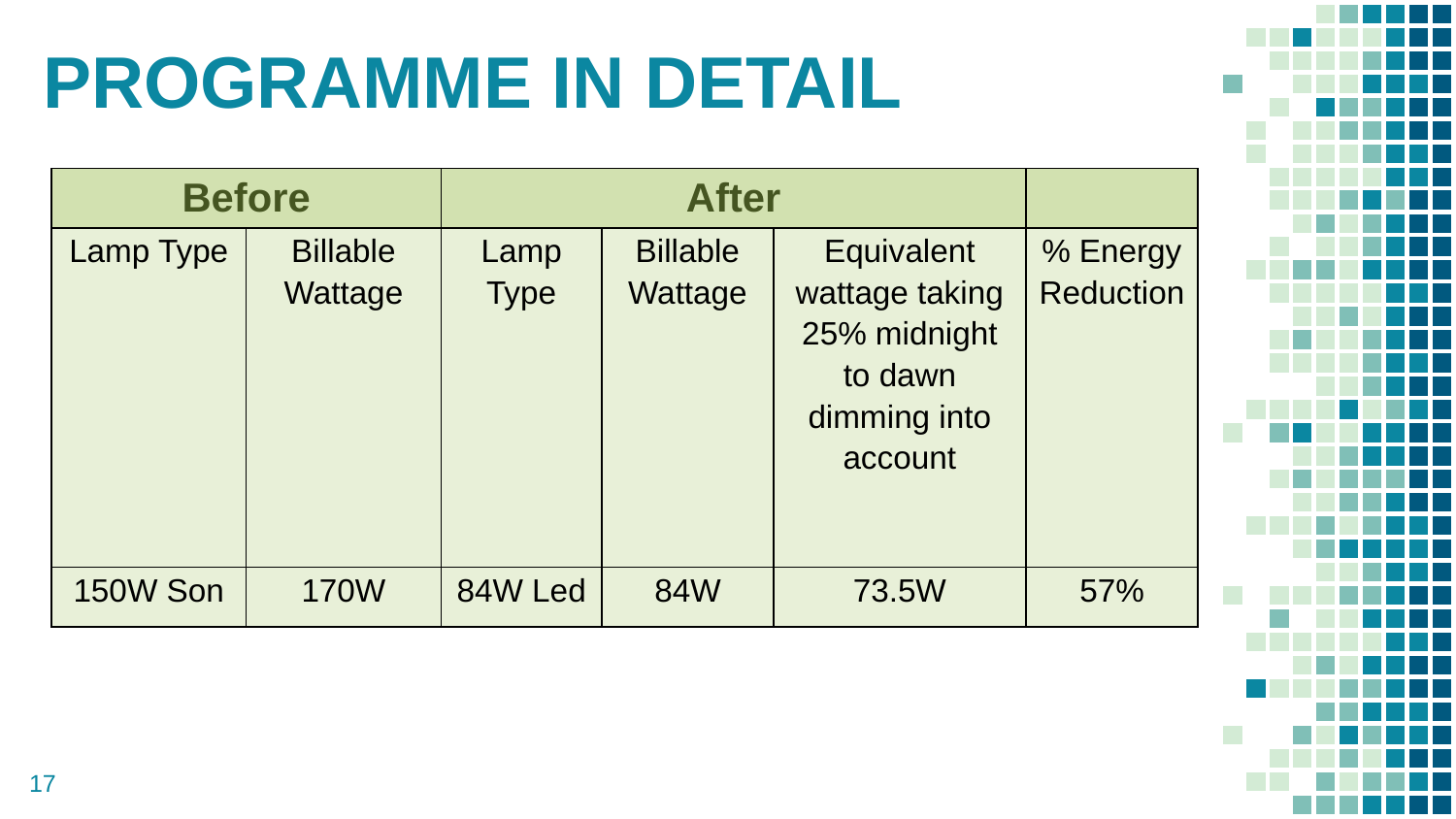

# PROGRAMME IN DETAIL

| Before |  | After |  |  |  |
| --- | --- | --- | --- | --- | --- |
| Lamp Type | Billable Wattage | Lamp Type | Billable Wattage | Equivalent wattage taking 25% midnight to dawn dimming into account | % Energy Reduction |
| 150W Son | 170W | 84W Led | 84W | 73.5W | 57% |

17